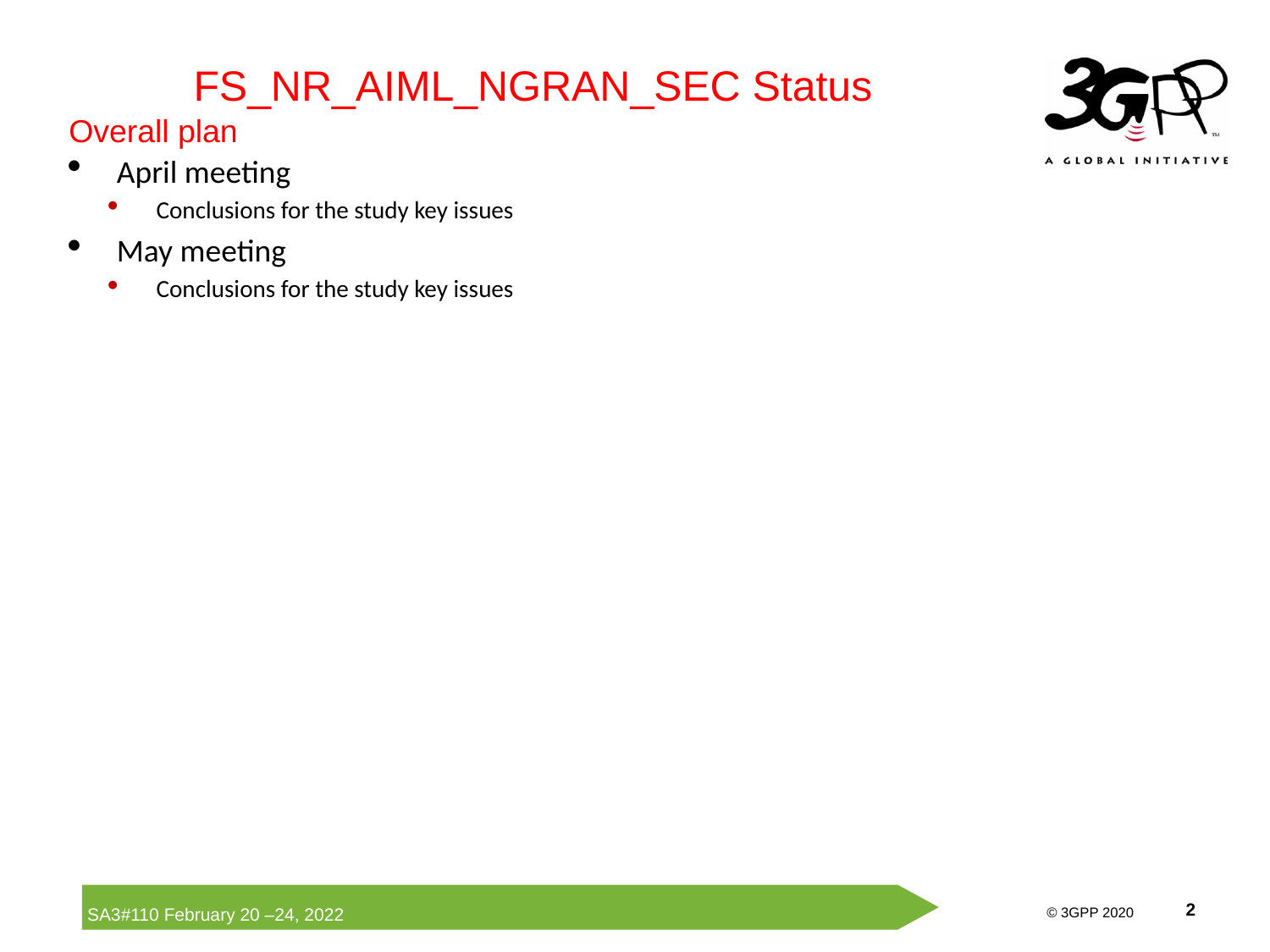

FS_NR_AIML_NGRAN_SEC Status
Overall plan
April meeting
Conclusions for the study key issues
May meeting
Conclusions for the study key issues